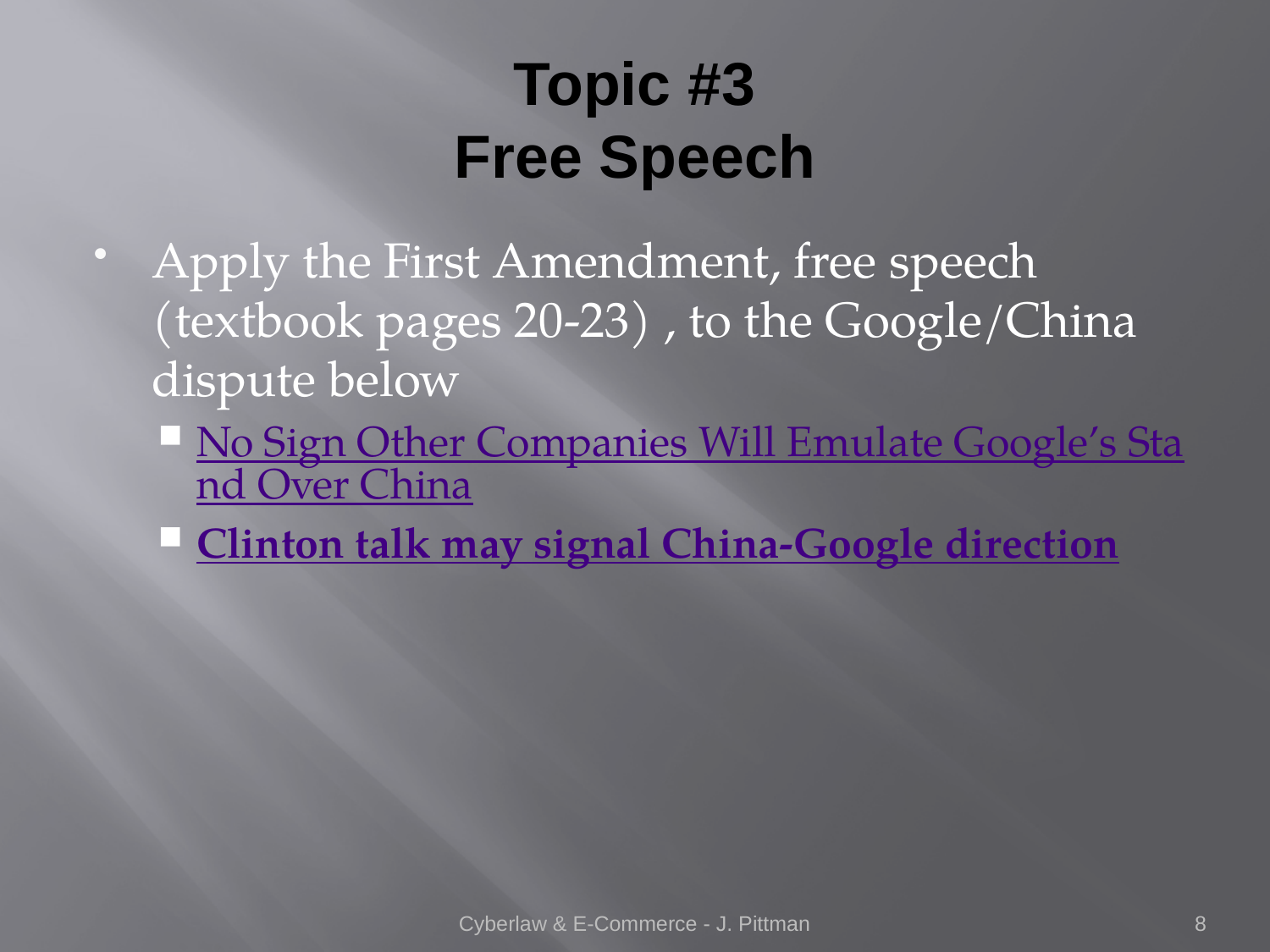

# Topic #3 Free Speech
Apply the First Amendment, free speech (textbook pages 20-23) , to the Google/China dispute below
No Sign Other Companies Will Emulate Google’s Stand Over China
Clinton talk may signal China-Google direction
Cyberlaw & E-Commerce - J. Pittman
8